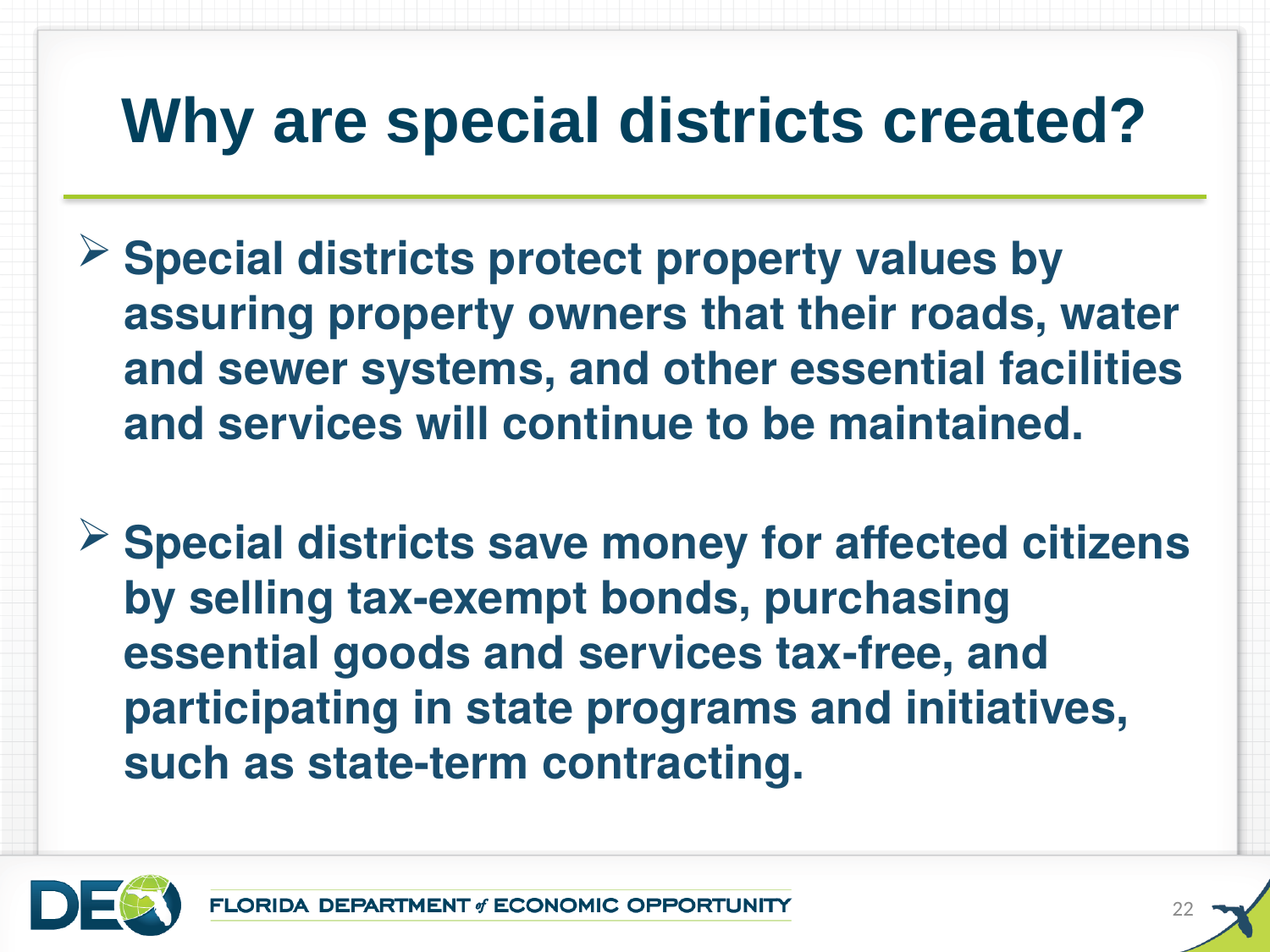

# Why are special districts created?
Special districts protect property values by assuring property owners that their roads, water and sewer systems, and other essential facilities and services will continue to be maintained.
Special districts save money for affected citizens by selling tax-exempt bonds, purchasing essential goods and services tax-free, and participating in state programs and initiatives, such as state-term contracting.
22